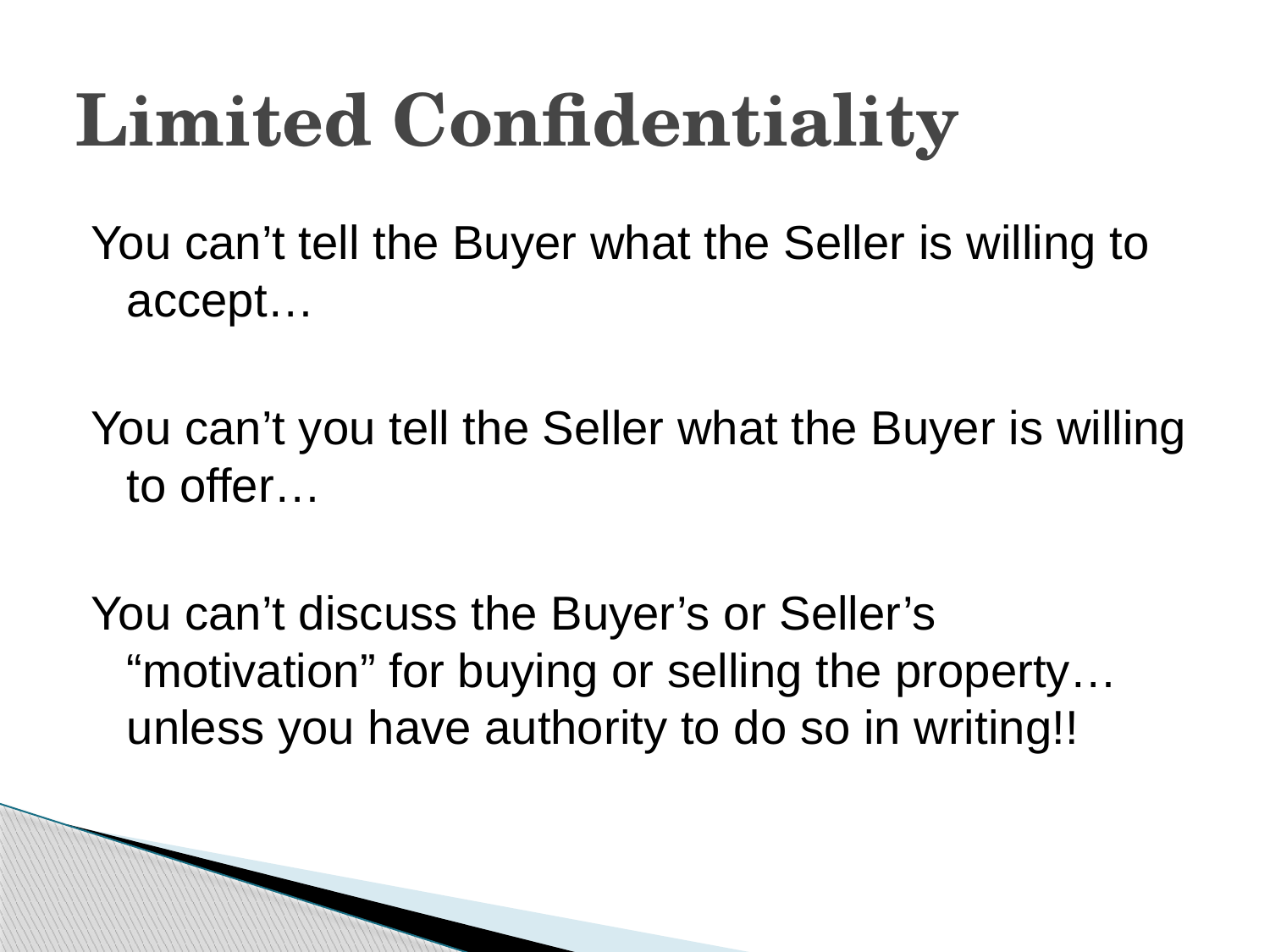

# Limited Confidentiality
You can’t tell the Buyer what the Seller is willing to accept…

You can’t you tell the Seller what the Buyer is willing to offer…

You can’t discuss the Buyer’s or Seller’s “motivation” for buying or selling the property… unless you have authority to do so in writing!!